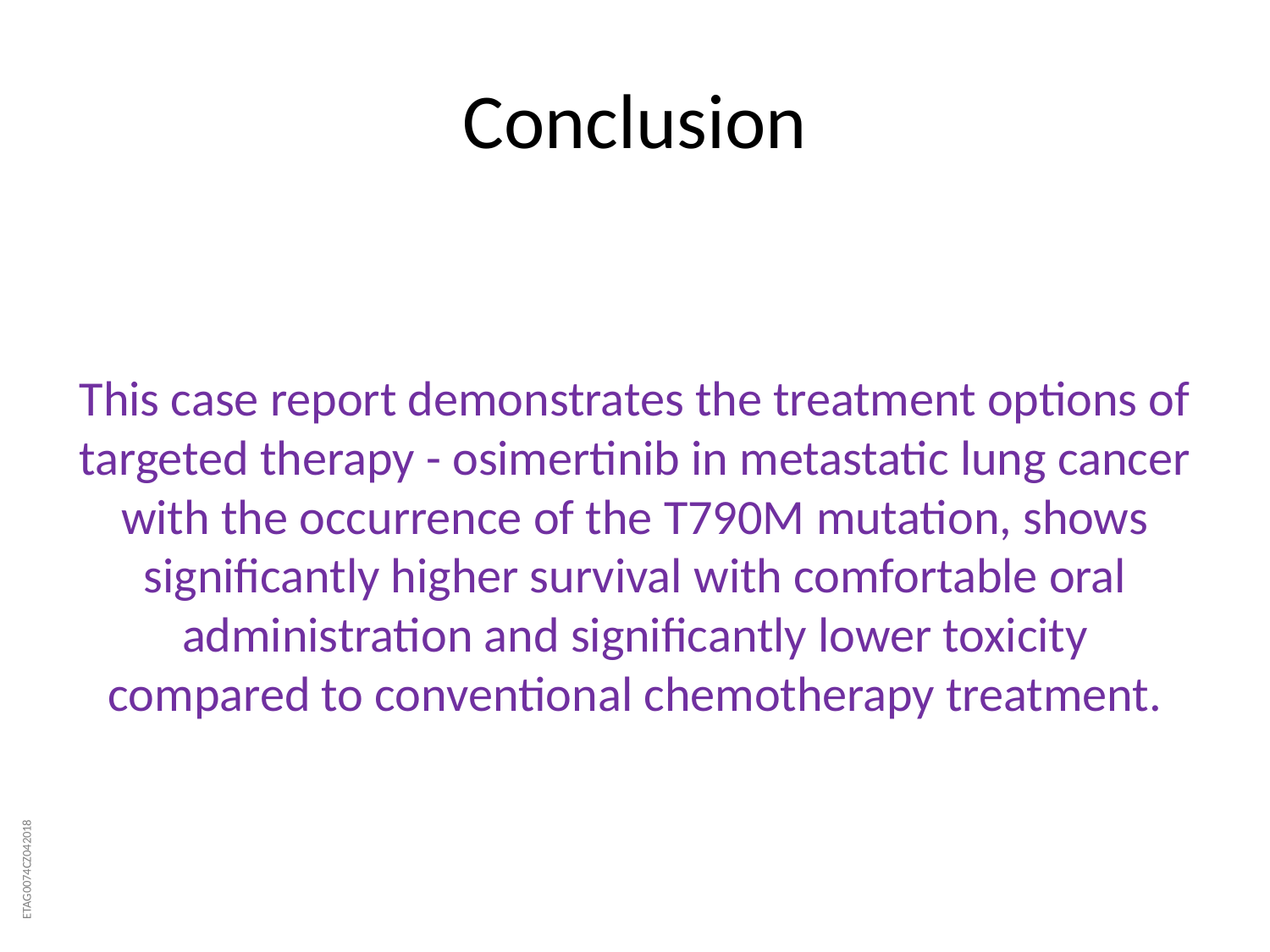

# Conclusion

This case report demonstrates the treatment options of targeted therapy - osimertinib in metastatic lung cancer with the occurrence of the T790M mutation, shows significantly higher survival with comfortable oral administration and significantly lower toxicity compared to conventional chemotherapy treatment.